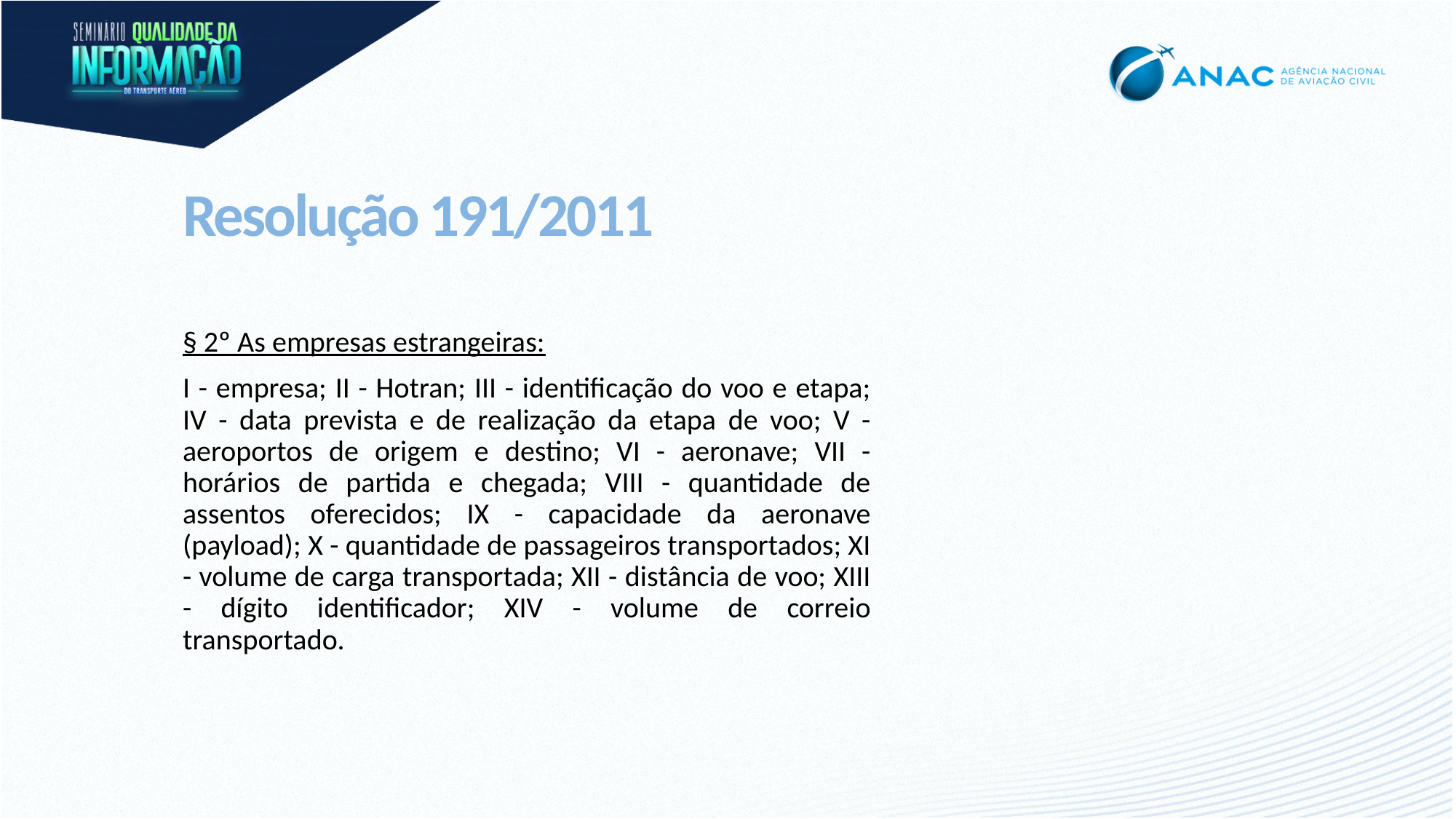

# Resolução 191/2011
§ 2º As empresas estrangeiras:
I - empresa; II - Hotran; III - identificação do voo e etapa; IV - data prevista e de realização da etapa de voo; V - aeroportos de origem e destino; VI - aeronave; VII - horários de partida e chegada; VIII - quantidade de assentos oferecidos; IX - capacidade da aeronave (payload); X - quantidade de passageiros transportados; XI - volume de carga transportada; XII - distância de voo; XIII - dígito identificador; XIV - volume de correio transportado.